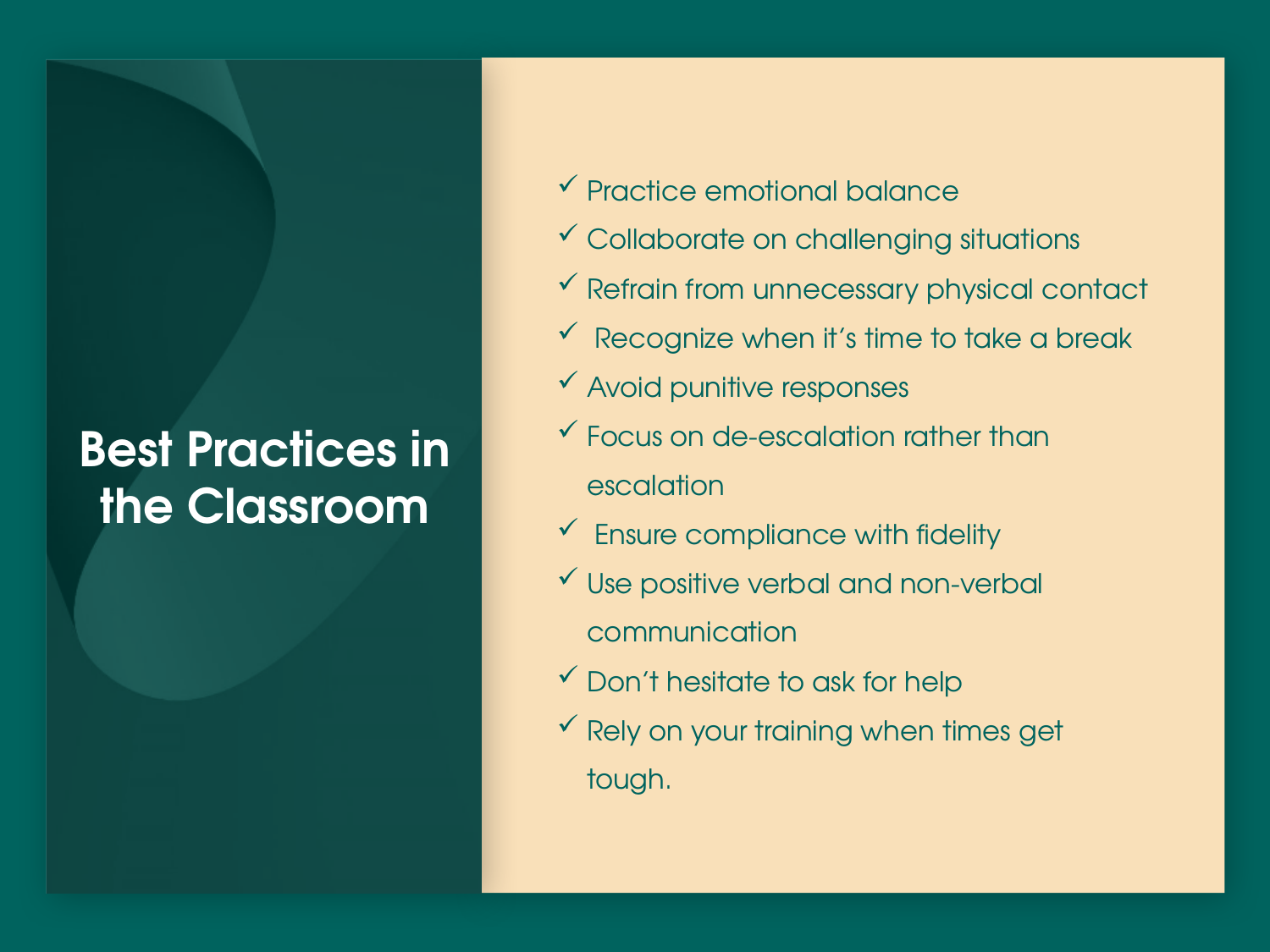

# Best Practices in the Classroom
Practice emotional balance
Collaborate on challenging situations
Refrain from unnecessary physical contact
 Recognize when it’s time to take a break
Avoid punitive responses
Focus on de-escalation rather than escalation
 Ensure compliance with fidelity
Use positive verbal and non-verbal communication
Don’t hesitate to ask for help
Rely on your training when times get tough.